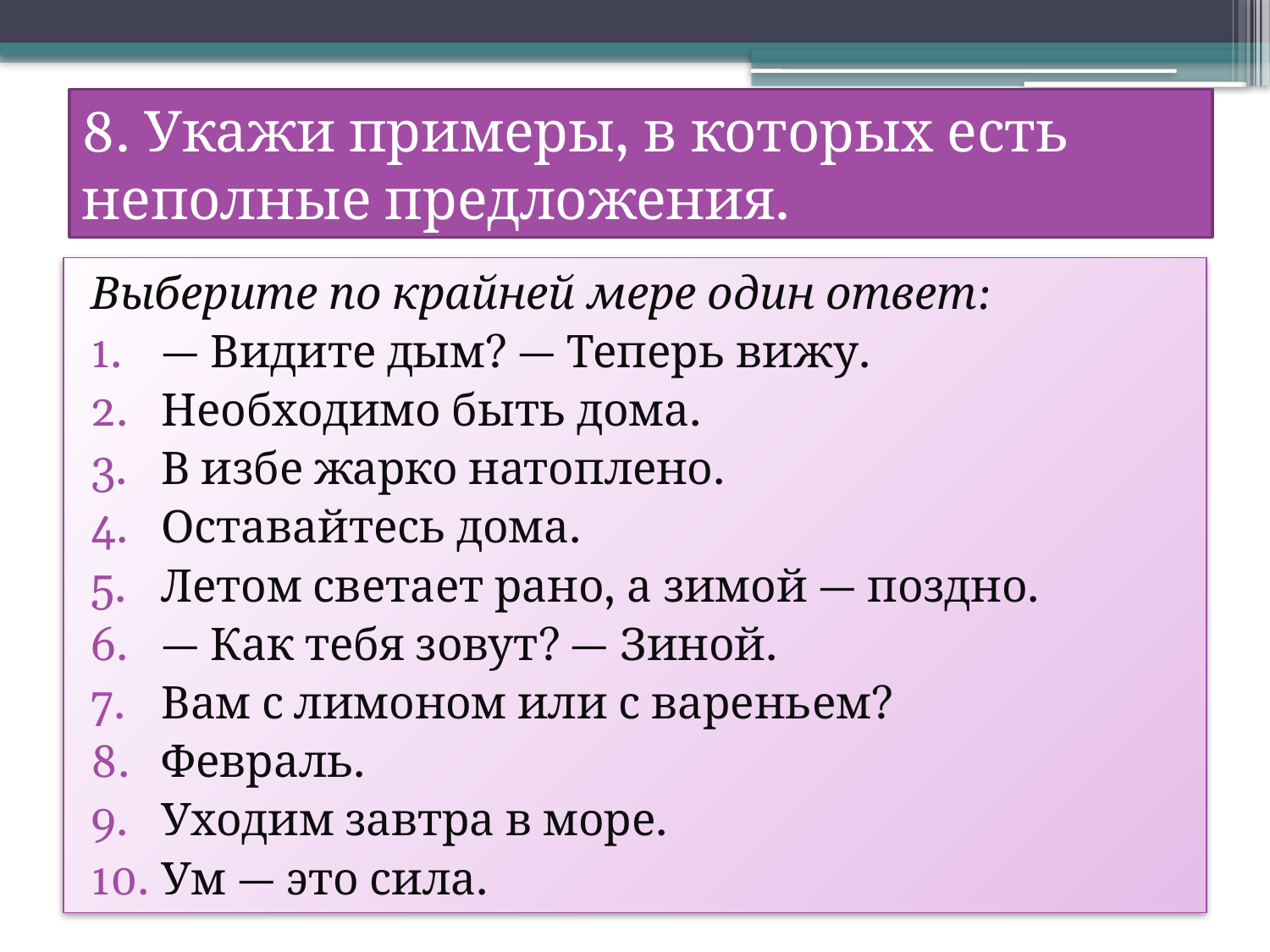

# 8. Укажи примеры, в которых есть неполные предложения.
Выберите по крайней мере один ответ:
— Видите дым? — Теперь вижу.
Необходимо быть дома.
В избе жарко натоплено.
Оставайтесь дома.
Летом светает рано, а зимой — поздно.
— Как тебя зовут? — Зиной.
Вам с лимоном или с вареньем?
Февраль.
Уходим завтра в море.
Ум — это сила.